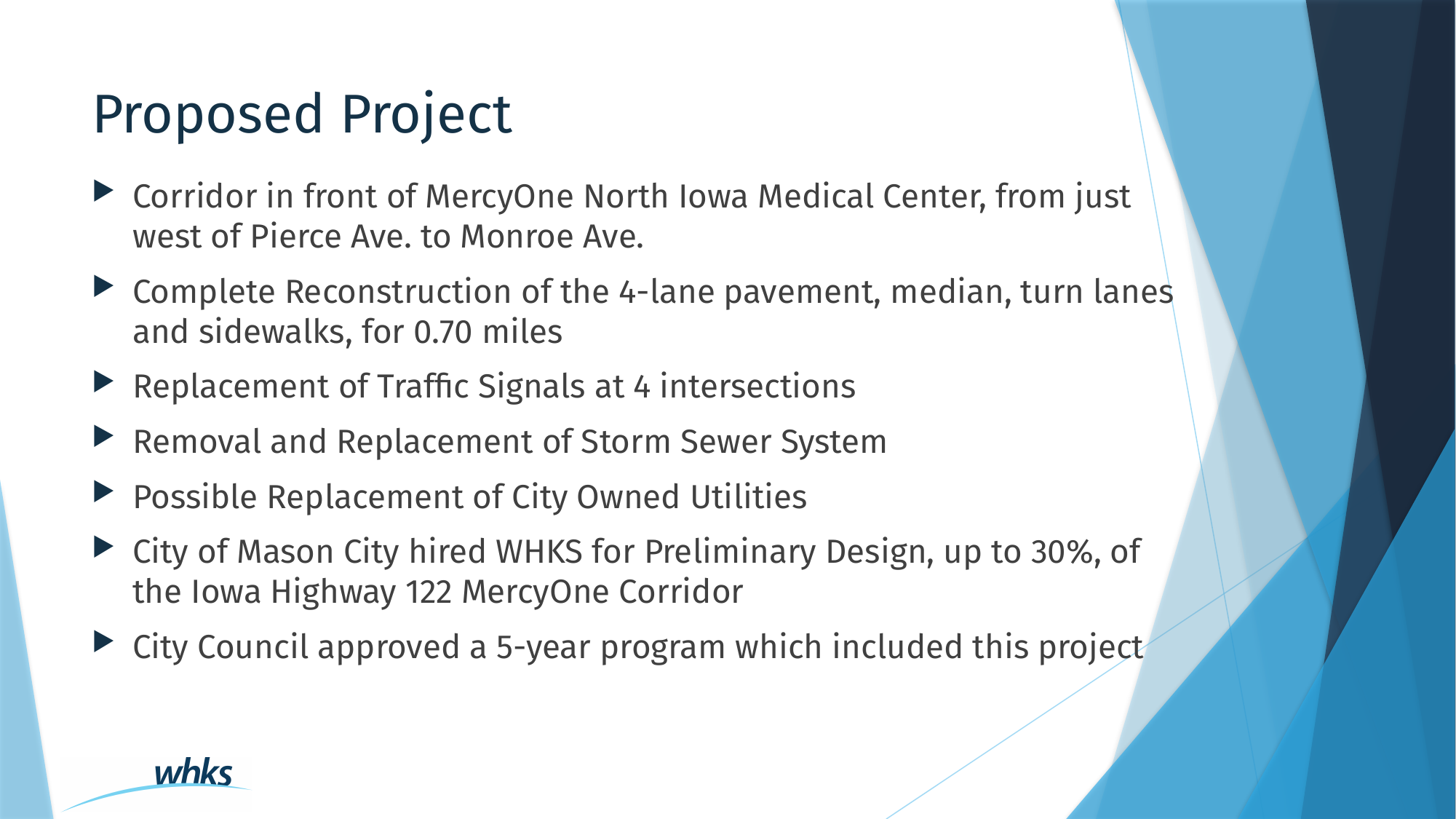

# Proposed Project
Corridor in front of MercyOne North Iowa Medical Center, from just west of Pierce Ave. to Monroe Ave.
Complete Reconstruction of the 4-lane pavement, median, turn lanes and sidewalks, for 0.70 miles
Replacement of Traffic Signals at 4 intersections
Removal and Replacement of Storm Sewer System
Possible Replacement of City Owned Utilities
City of Mason City hired WHKS for Preliminary Design, up to 30%, of the Iowa Highway 122 MercyOne Corridor
City Council approved a 5-year program which included this project